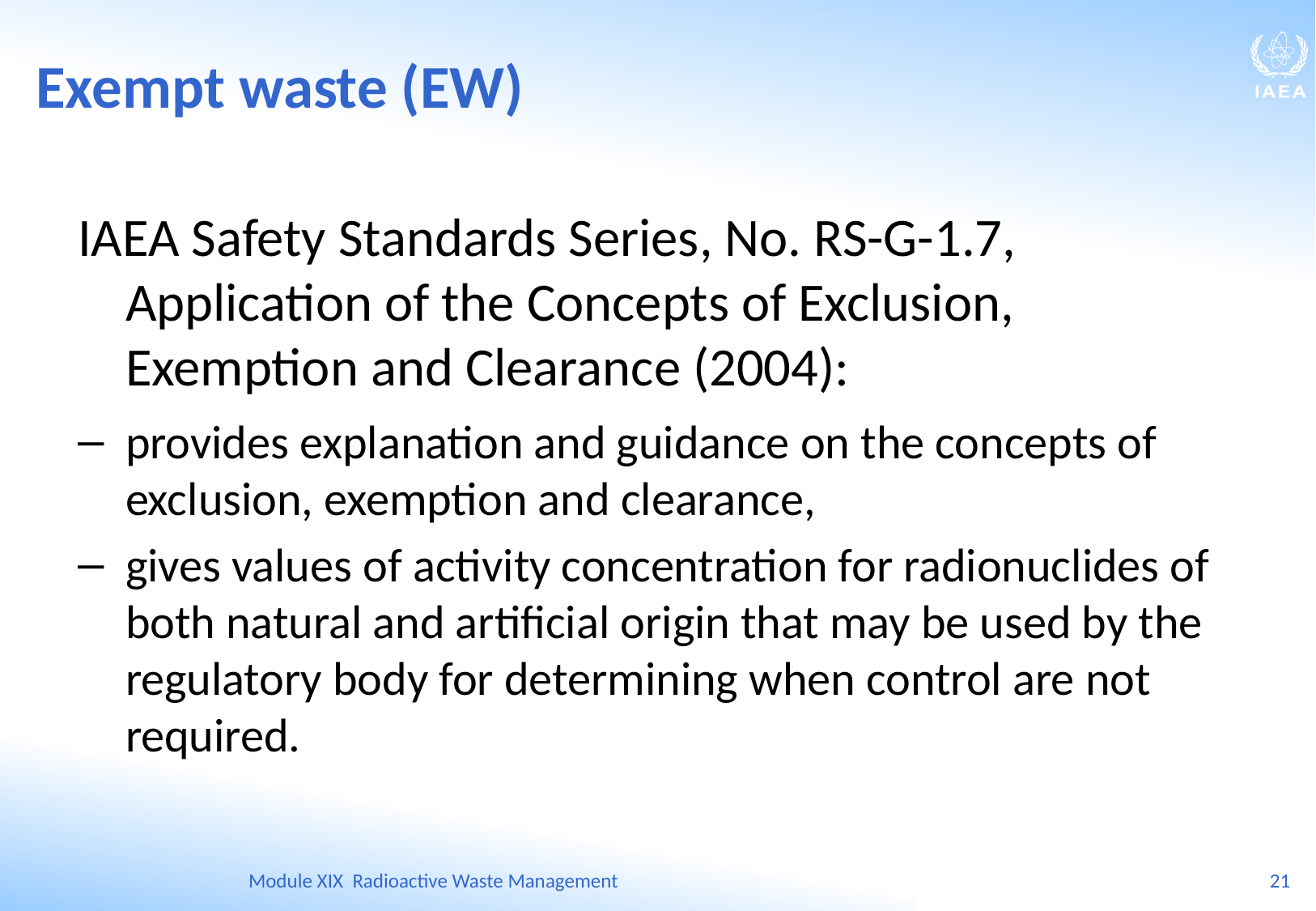

Exempt waste (EW)
IAEA Safety Standards Series, No. RS-G-1.7, Application of the Concepts of Exclusion, Exemption and Clearance (2004):
provides explanation and guidance on the concepts of exclusion, exemption and clearance,
gives values of activity concentration for radionuclides of both natural and artificial origin that may be used by the regulatory body for determining when control are not required.

Module XIX  Radioactive Waste Management
21